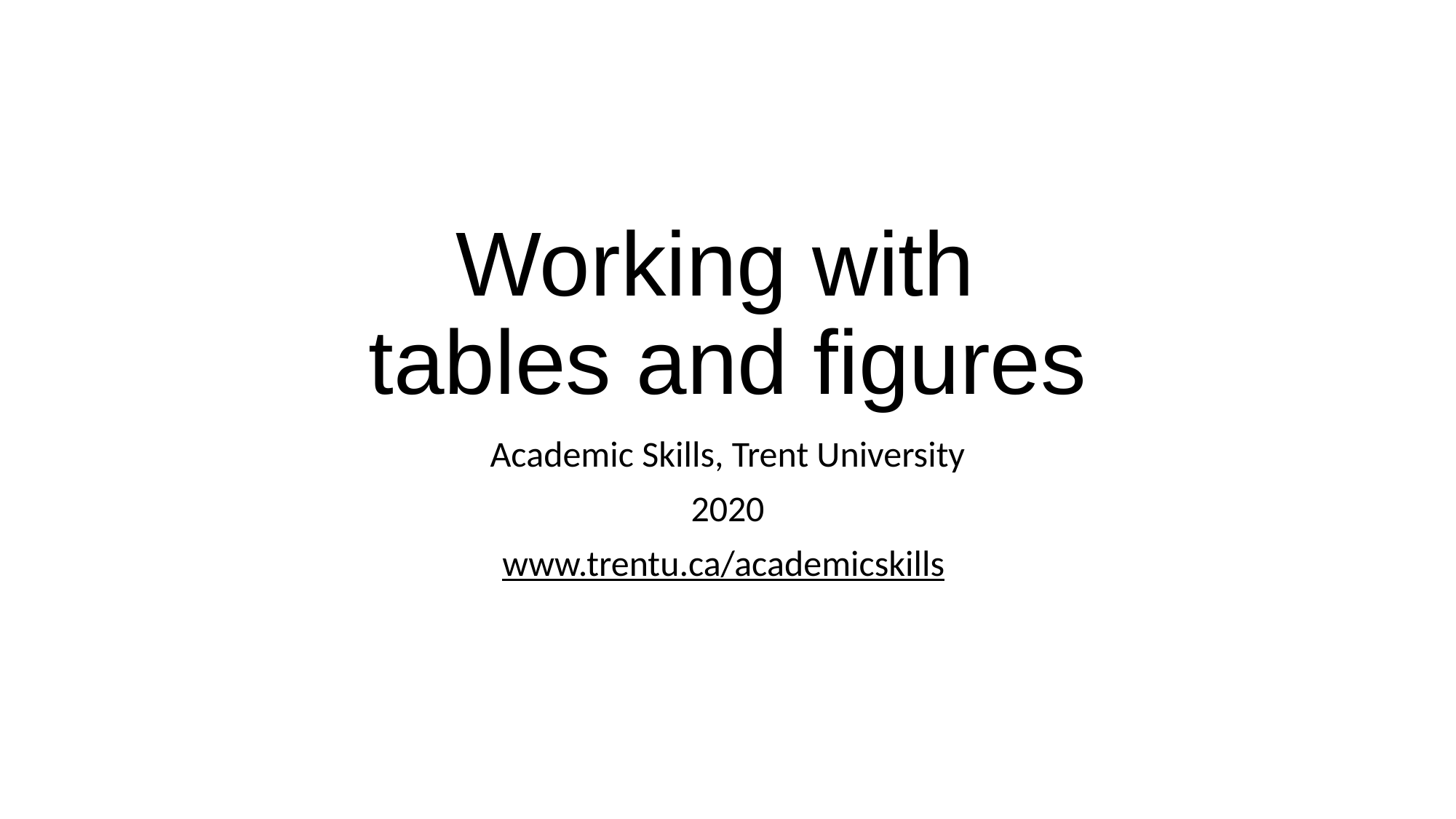

# Working with tables and figures
Academic Skills, Trent University
2020
www.trentu.ca/academicskills